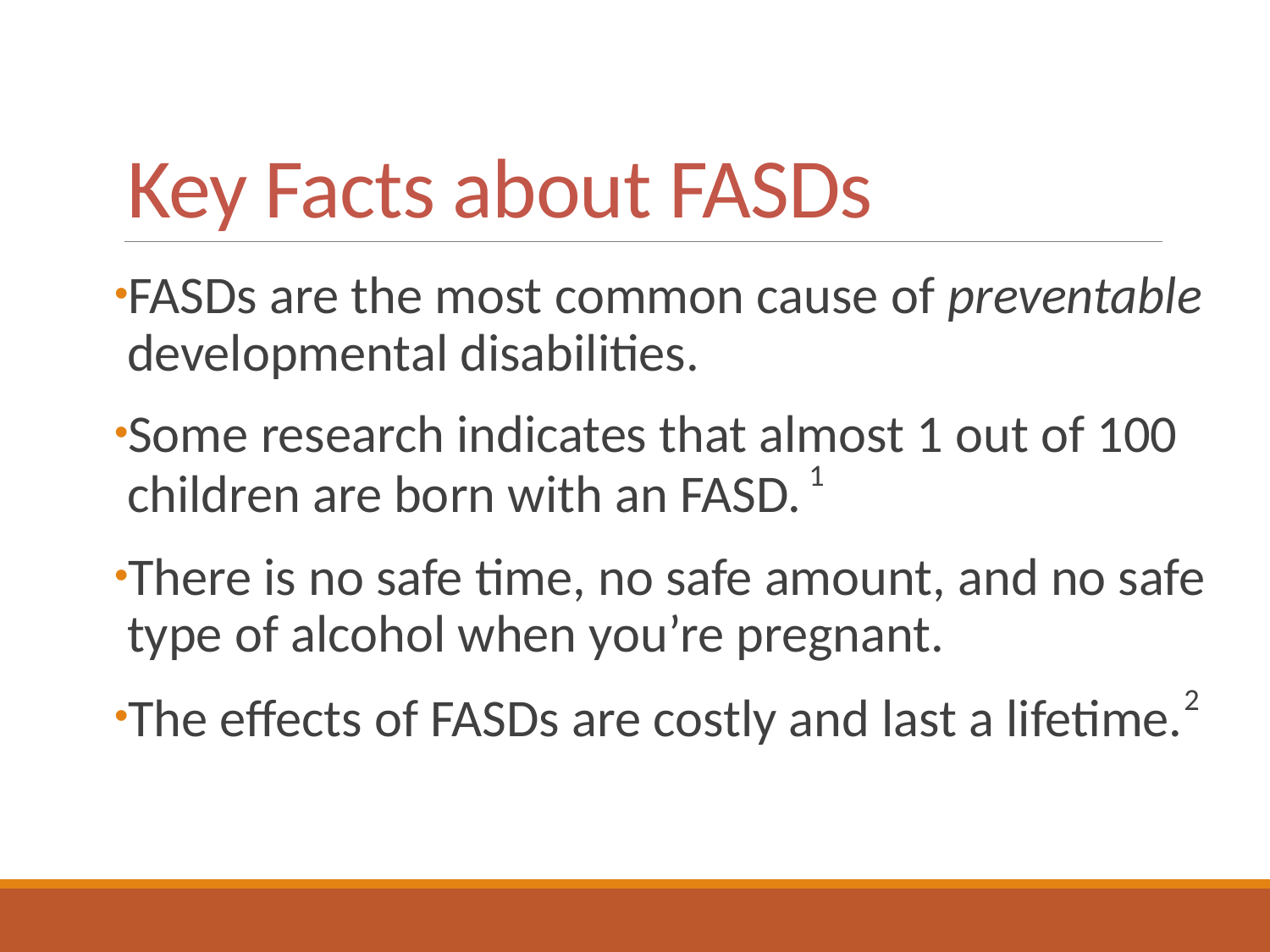

# Key Facts about FASDs
FASDs are the most common cause of preventable developmental disabilities.
Some research indicates that almost 1 out of 100 children are born with an FASD. 1
There is no safe time, no safe amount, and no safe type of alcohol when you’re pregnant.
The effects of FASDs are costly and last a lifetime.2